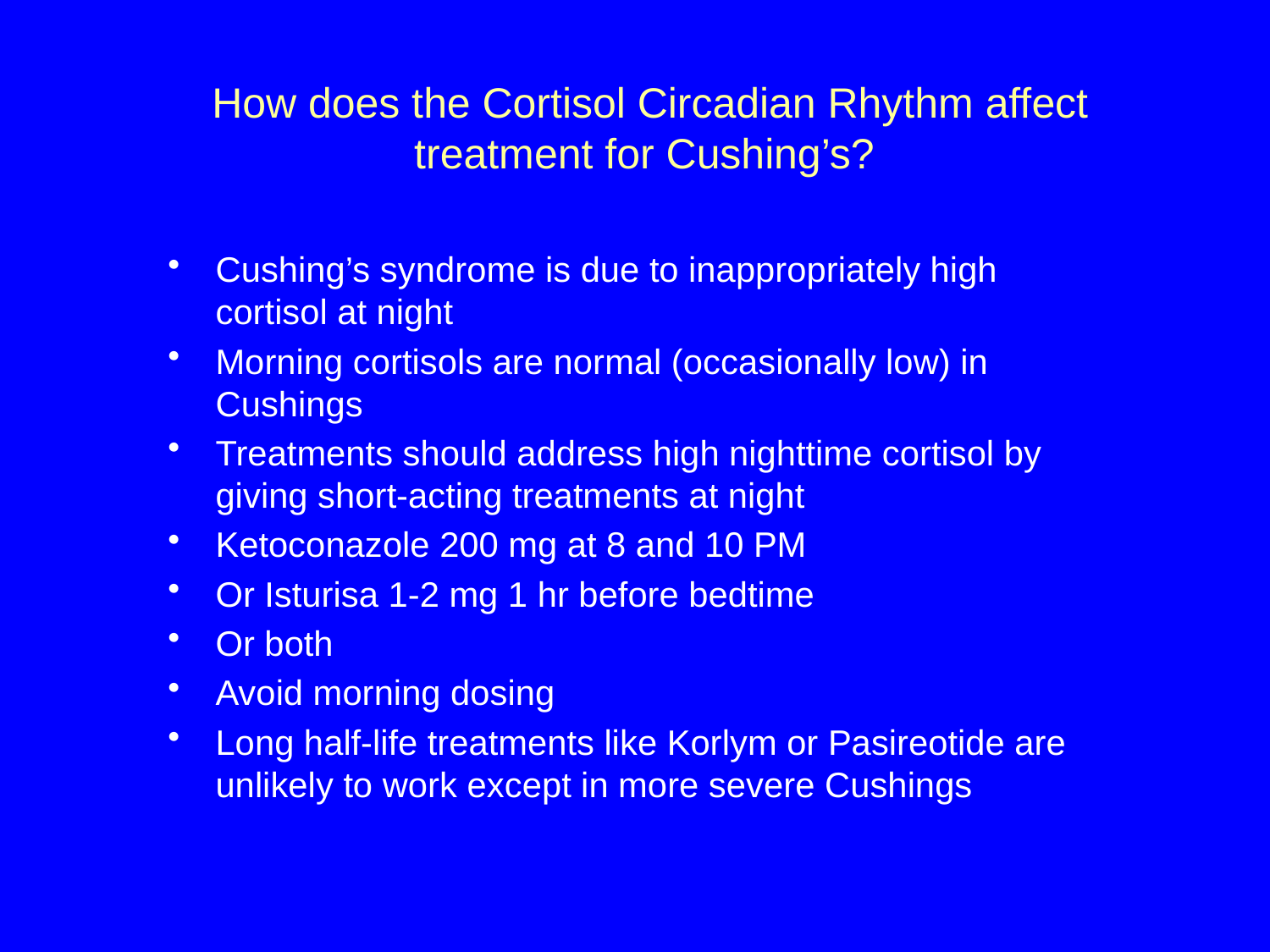

# How does the Cortisol Circadian Rhythm affect treatment for Cushing’s?
Cushing’s syndrome is due to inappropriately high cortisol at night
Morning cortisols are normal (occasionally low) in Cushings
Treatments should address high nighttime cortisol by giving short-acting treatments at night
Ketoconazole 200 mg at 8 and 10 PM
Or Isturisa 1-2 mg 1 hr before bedtime
Or both
Avoid morning dosing
Long half-life treatments like Korlym or Pasireotide are unlikely to work except in more severe Cushings